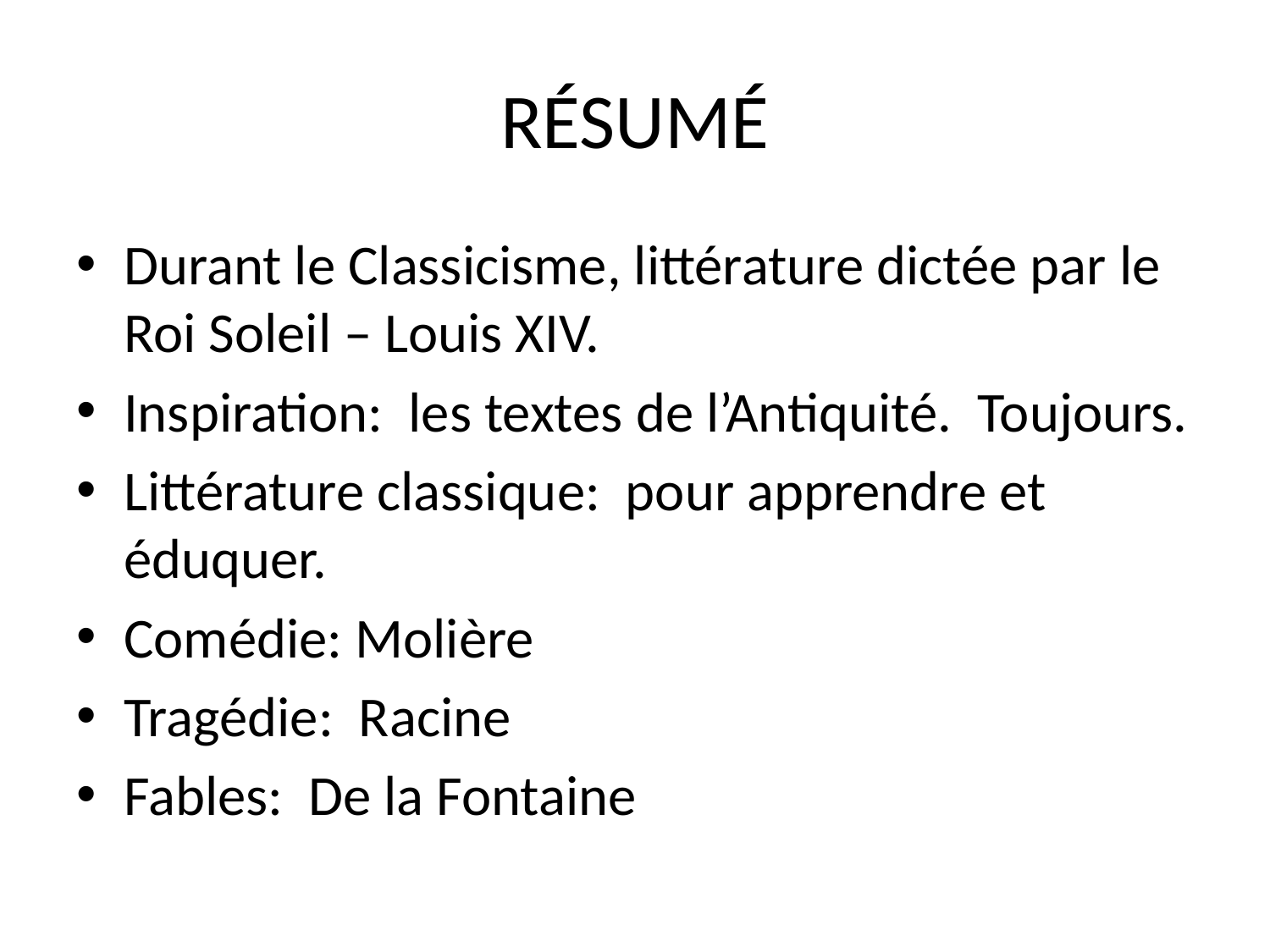

# RÉSUMÉ
Durant le Classicisme, littérature dictée par le Roi Soleil – Louis XIV.
Inspiration:  les textes de l’Antiquité.  Toujours.
Littérature classique:  pour apprendre et éduquer.
Comédie: Molière
Tragédie:  Racine
Fables:  De la Fontaine